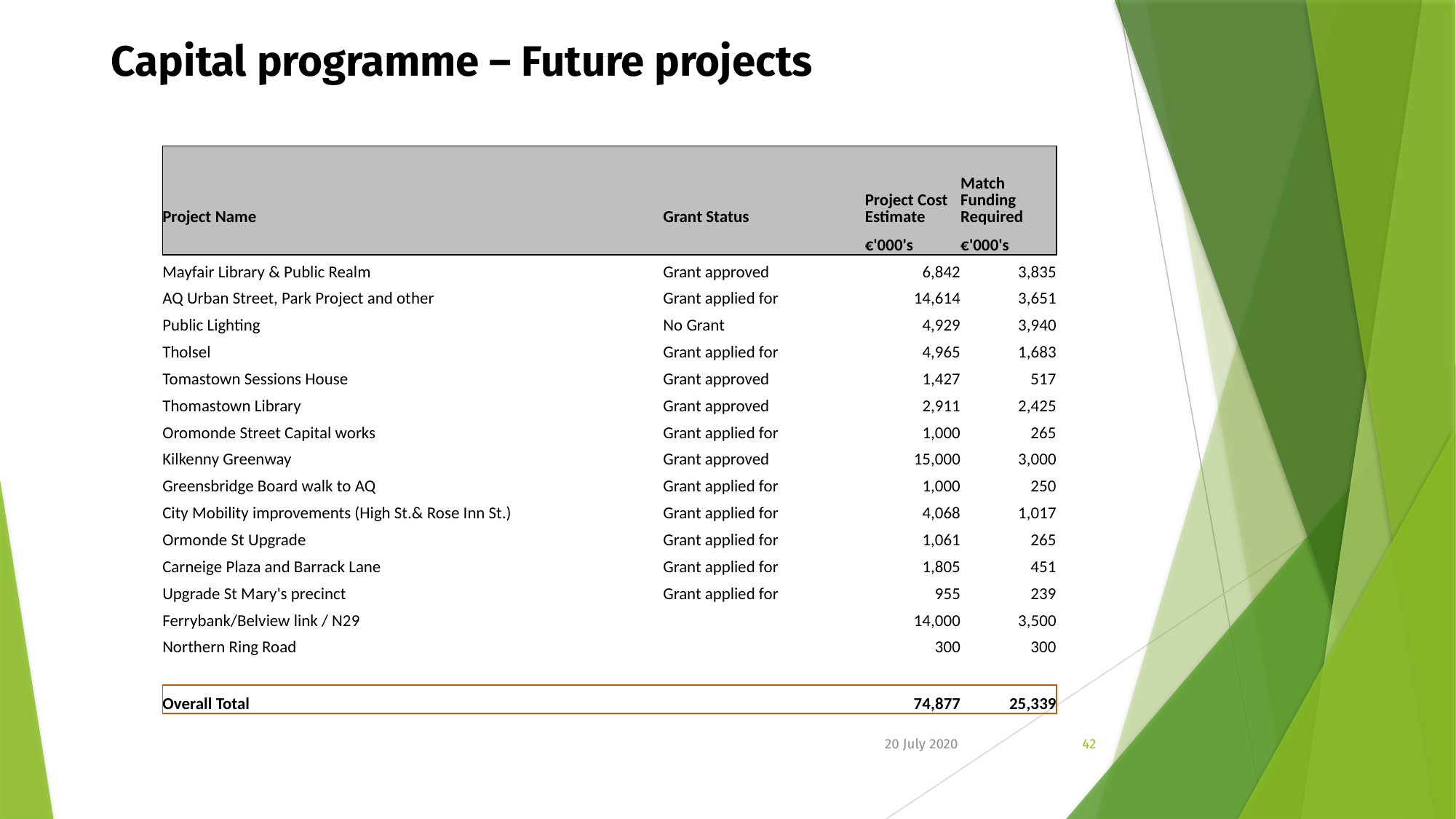

# Capital programme – Future projects
| Project Name | Grant Status | Project Cost Estimate | Match Funding Required |
| --- | --- | --- | --- |
|  |  | €'000's | €'000's |
| Mayfair Library & Public Realm | Grant approved | 6,842 | 3,835 |
| AQ Urban Street, Park Project and other | Grant applied for | 14,614 | 3,651 |
| Public Lighting | No Grant | 4,929 | 3,940 |
| Tholsel | Grant applied for | 4,965 | 1,683 |
| Tomastown Sessions House | Grant approved | 1,427 | 517 |
| Thomastown Library | Grant approved | 2,911 | 2,425 |
| Oromonde Street Capital works | Grant applied for | 1,000 | 265 |
| Kilkenny Greenway | Grant approved | 15,000 | 3,000 |
| Greensbridge Board walk to AQ | Grant applied for | 1,000 | 250 |
| City Mobility improvements (High St.& Rose Inn St.) | Grant applied for | 4,068 | 1,017 |
| Ormonde St Upgrade | Grant applied for | 1,061 | 265 |
| Carneige Plaza and Barrack Lane | Grant applied for | 1,805 | 451 |
| Upgrade St Mary's precinct | Grant applied for | 955 | 239 |
| Ferrybank/Belview link / N29 |  | 14,000 | 3,500 |
| Northern Ring Road |  | 300 | 300 |
|  |  |  |  |
| Overall Total |  | 74,877 | 25,339 |

20 July 2020
42